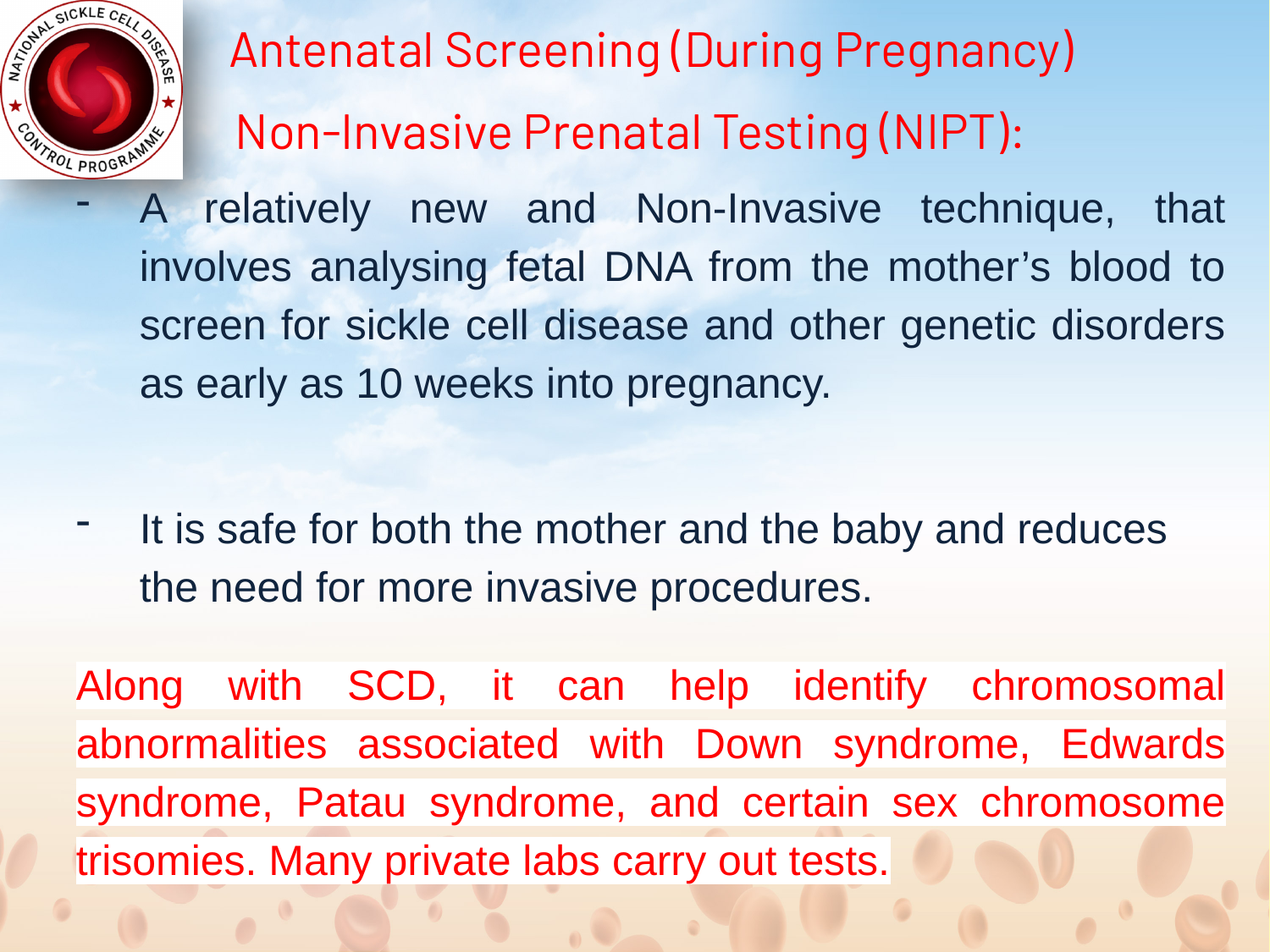

Antenatal Screening (During Pregnancy)
                Non-Invasive Prenatal Testing (NIPT):
A relatively new and Non-Invasive technique, that involves analysing fetal DNA from the mother’s blood to screen for sickle cell disease and other genetic disorders as early as 10 weeks into pregnancy.

It is safe for both the mother and the baby and reduces the need for more invasive procedures.

Along with SCD, it can help identify chromosomal abnormalities associated with Down syndrome, Edwards syndrome, Patau syndrome, and certain sex chromosome trisomies. Many private labs carry out tests.